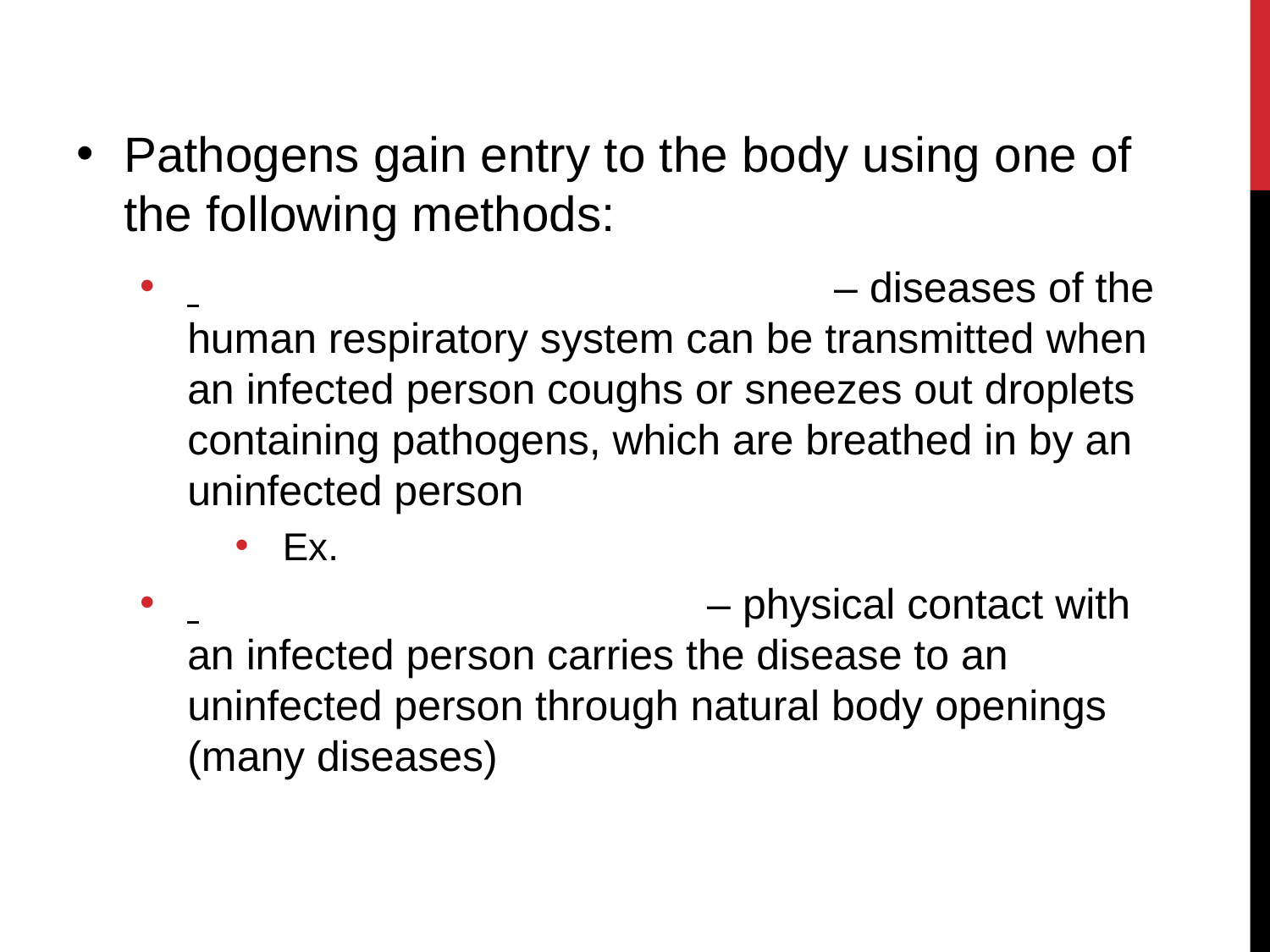

Pathogens gain entry to the body using one of the following methods:
 					 – diseases of the human respiratory system can be transmitted when an infected person coughs or sneezes out droplets containing pathogens, which are breathed in by an uninfected person
Ex.
 				 – physical contact with an infected person carries the disease to an uninfected person through natural body openings (many diseases)